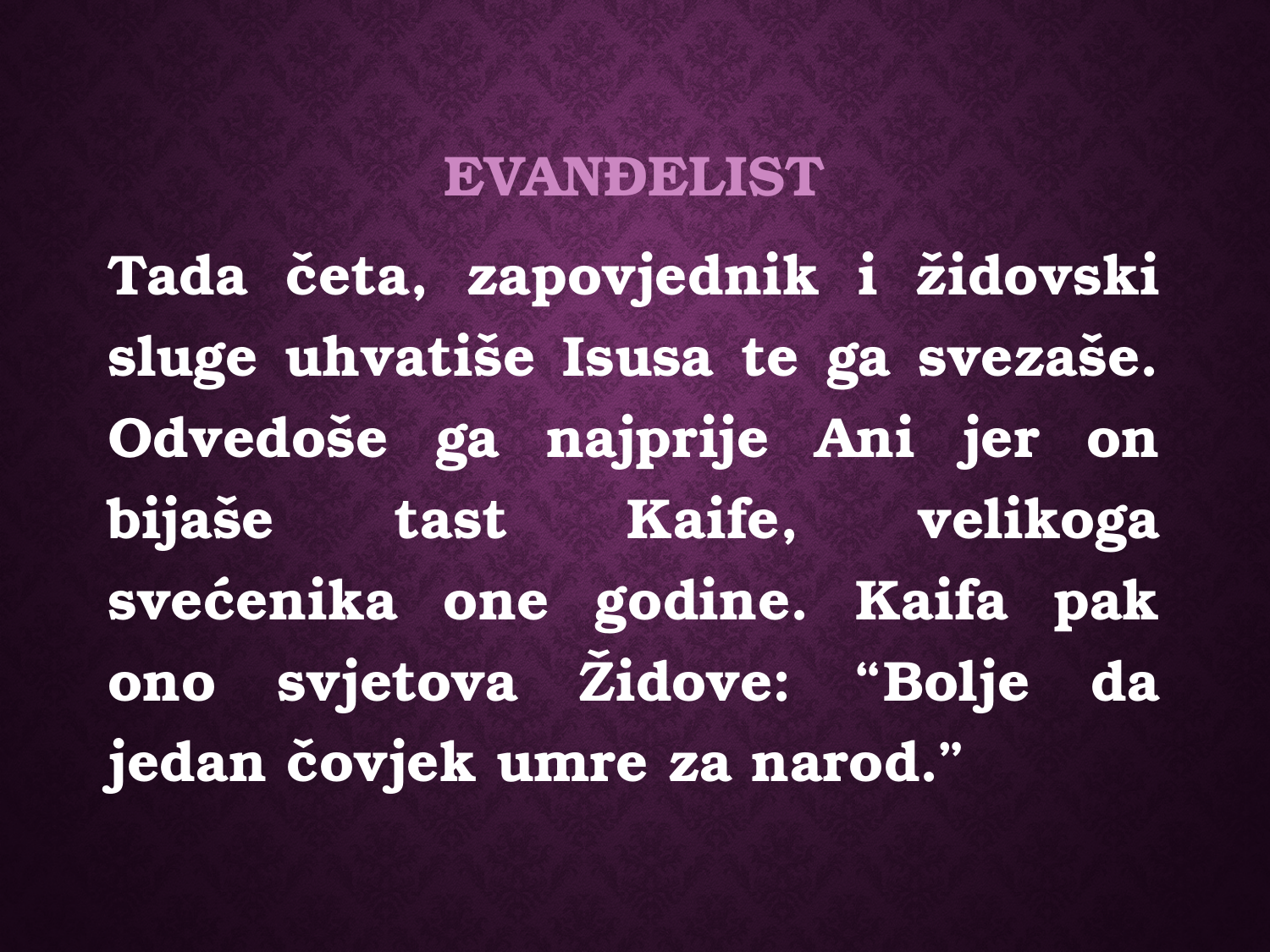

EVANĐELIST
Tada četa, zapovjednik i židovski sluge uhvatiše Isusa te ga svezaše. Odvedoše ga najprije Ani jer on bijaše tast Kaife, velikoga svećenika one godine. Kaifa pak ono svjetova Židove: “Bolje da jedan čovjek umre za narod.”